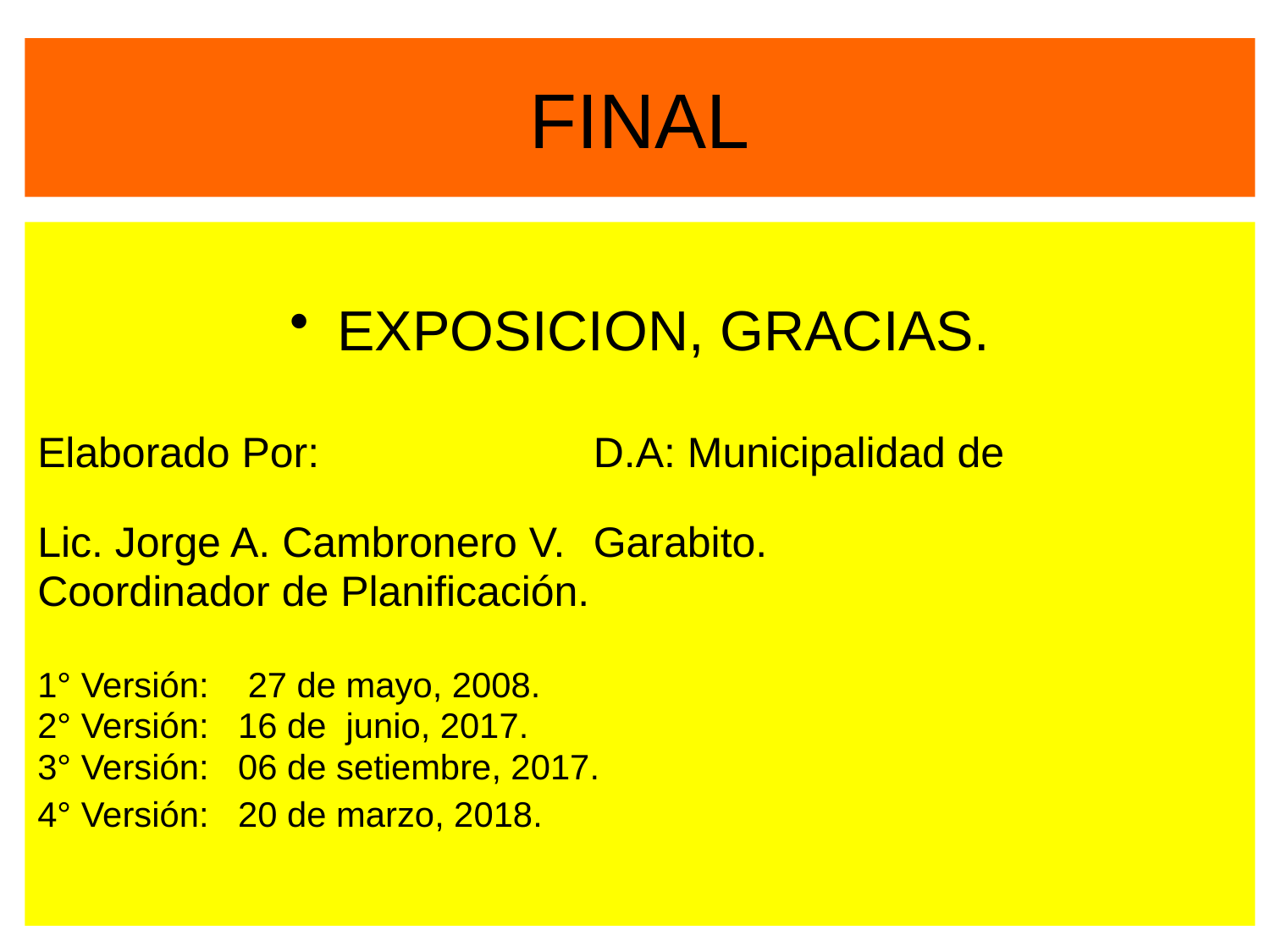

# FINAL

EXPOSICION, GRACIAS.

Elaborado Por:			D.A: Municipalidad de
Lic. Jorge A. Cambronero V.	Garabito.
Coordinador de Planificación.

1° Versión:    27 de mayo, 2008.
2° Versión:   16 de  junio, 2017.
3° Versión:   06 de setiembre, 2017.
4° Versión:   20 de marzo, 2018.